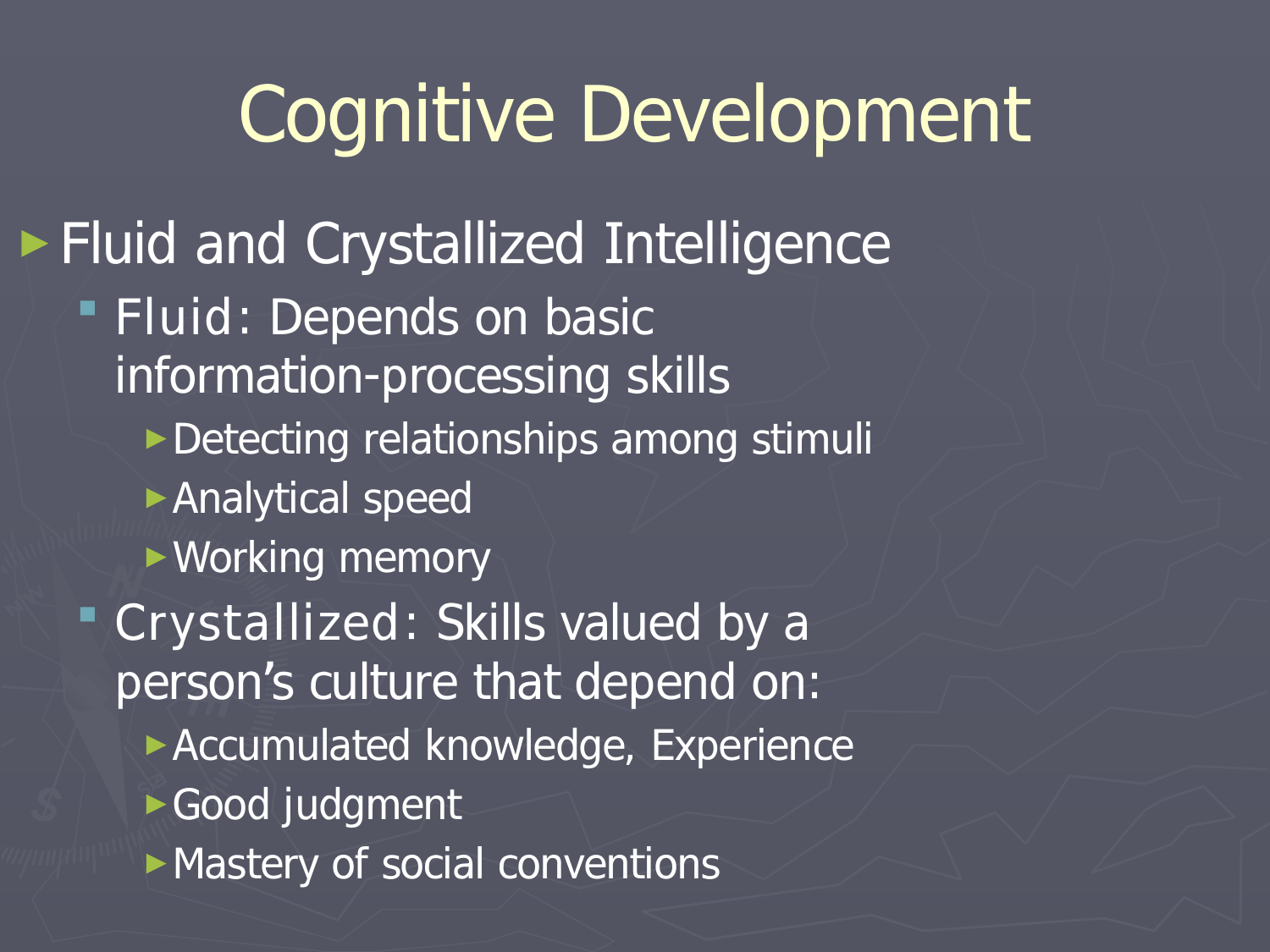

# Cognitive Development
Fluid and Crystallized Intelligence
Fluid: Depends on basic
information-processing skills
Detecting relationships among stimuli
Analytical speed
Working memory
Crystallized: Skills valued by a
person’s culture that depend on:
Accumulated knowledge, Experience
Good judgment
Mastery of social conventions